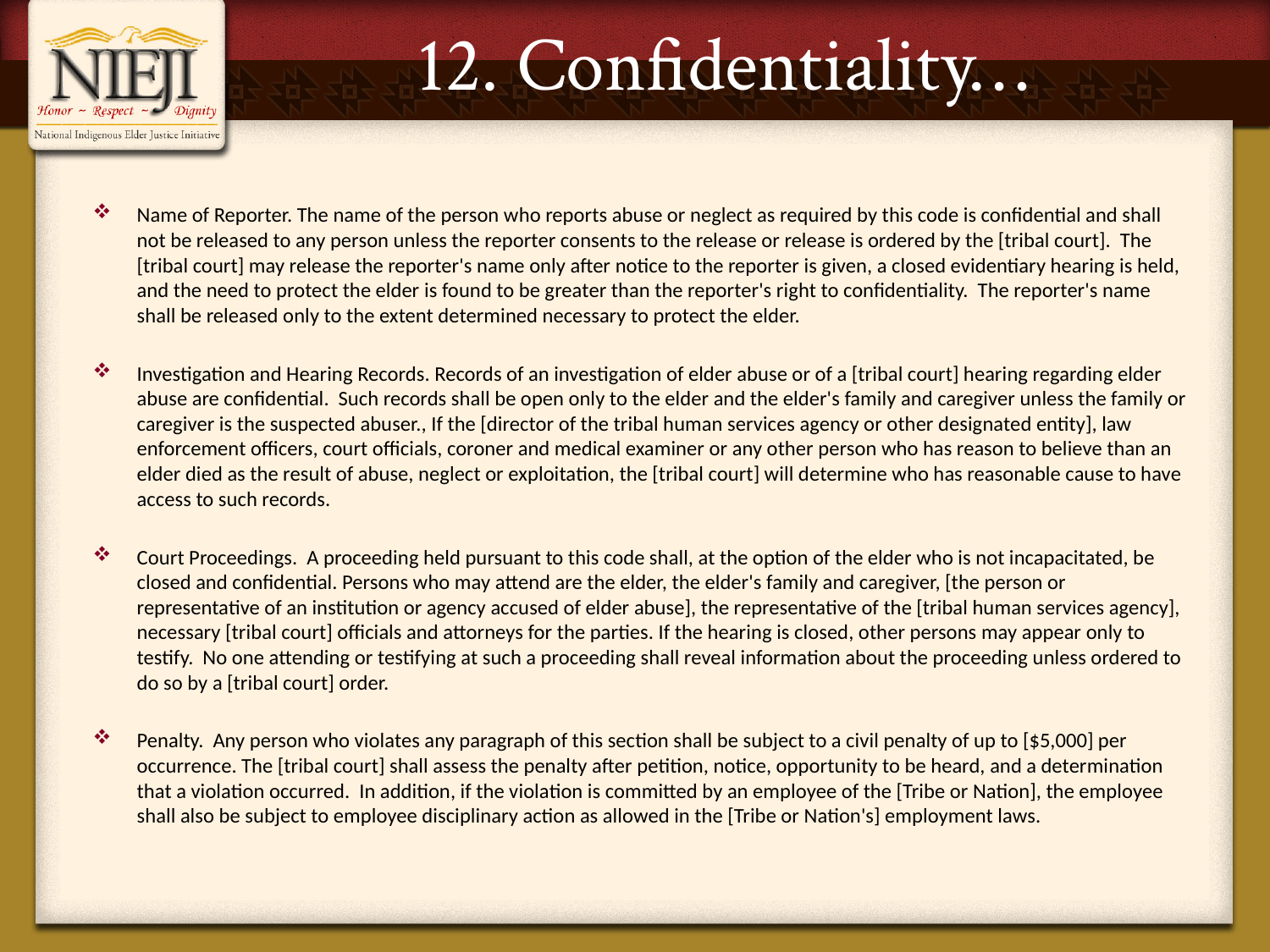

# 12. Confidentiality…
Name of Reporter. The name of the person who reports abuse or neglect as required by this code is confidential and shall not be released to any person unless the reporter consents to the release or release is ordered by the [tribal court].  The [tribal court] may release the reporter's name only after notice to the reporter is given, a closed evidentiary hearing is held, and the need to protect the elder is found to be greater than the reporter's right to confidentiality.  The reporter's name shall be released only to the extent determined necessary to protect the elder.

Investigation and Hearing Records. Records of an investigation of elder abuse or of a [tribal court] hearing regarding elder abuse are confidential.  Such records shall be open only to the elder and the elder's family and caregiver unless the family or caregiver is the suspected abuser., If the [director of the tribal human services agency or other designated entity], law enforcement officers, court officials, coroner and medical examiner or any other person who has reason to believe than an elder died as the result of abuse, neglect or exploitation, the [tribal court] will determine who has reasonable cause to have access to such records.

Court Proceedings.  A proceeding held pursuant to this code shall, at the option of the elder who is not incapacitated, be closed and confidential. Persons who may attend are the elder, the elder's family and caregiver, [the person or representative of an institution or agency accused of elder abuse], the representative of the [tribal human services agency], necessary [tribal court] officials and attorneys for the parties. If the hearing is closed, other persons may appear only to testify.  No one attending or testifying at such a proceeding shall reveal information about the proceeding unless ordered to do so by a [tribal court] order.

Penalty.  Any person who violates any paragraph of this section shall be subject to a civil penalty of up to [$5,000] per occurrence. The [tribal court] shall assess the penalty after petition, notice, opportunity to be heard, and a determination that a violation occurred.  In addition, if the violation is committed by an employee of the [Tribe or Nation], the employee shall also be subject to employee disciplinary action as allowed in the [Tribe or Nation's] employment laws.